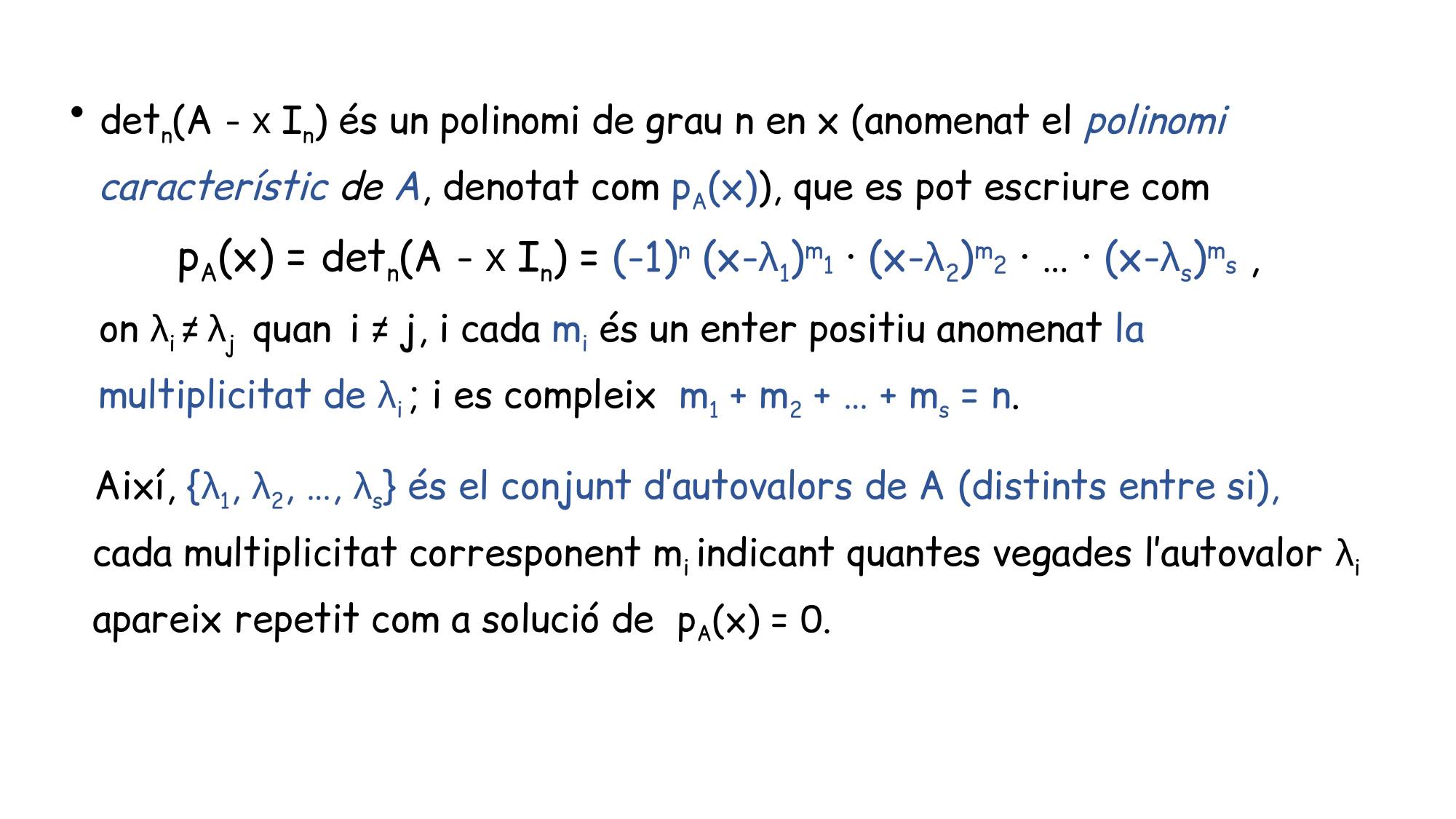

detn(A - x In) és un polinomi de grau n en x (anomenat el polinomi
 característic de A, denotat com pA(x)), que es pot escriure com
        pA(x) = detn(A - x In) = (-1)n (x-λ1)m1 ∙ (x-λ2)m2 ∙ … ∙ (x-λs)ms ,
 on λi ≠ λj  quan  i ≠ j, i cada mi és un enter positiu anomenat la
 multiplicitat de λi ; i es compleix  m1 + m2 + … + ms = n.

  Així, {λ1, λ2, …, λs} és el conjunt d’autovalors de A (distints entre si),
  cada multiplicitat corresponent mi indicant quantes vegades l’autovalor λi
  apareix repetit com a solució de  pA(x) = 0.